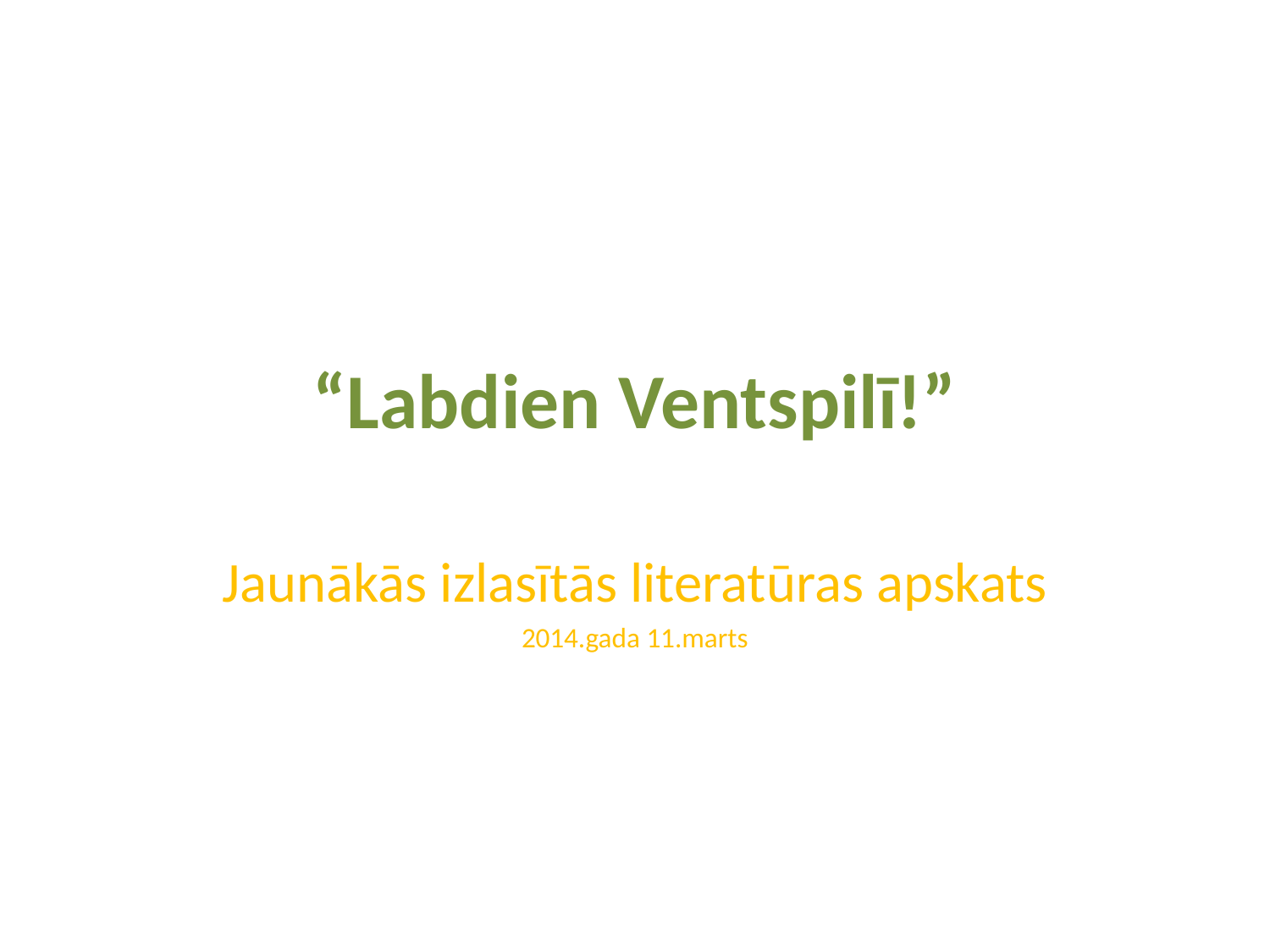

# “Labdien Ventspilī!”
Jaunākās izlasītās literatūras apskats
2014.gada 11.marts